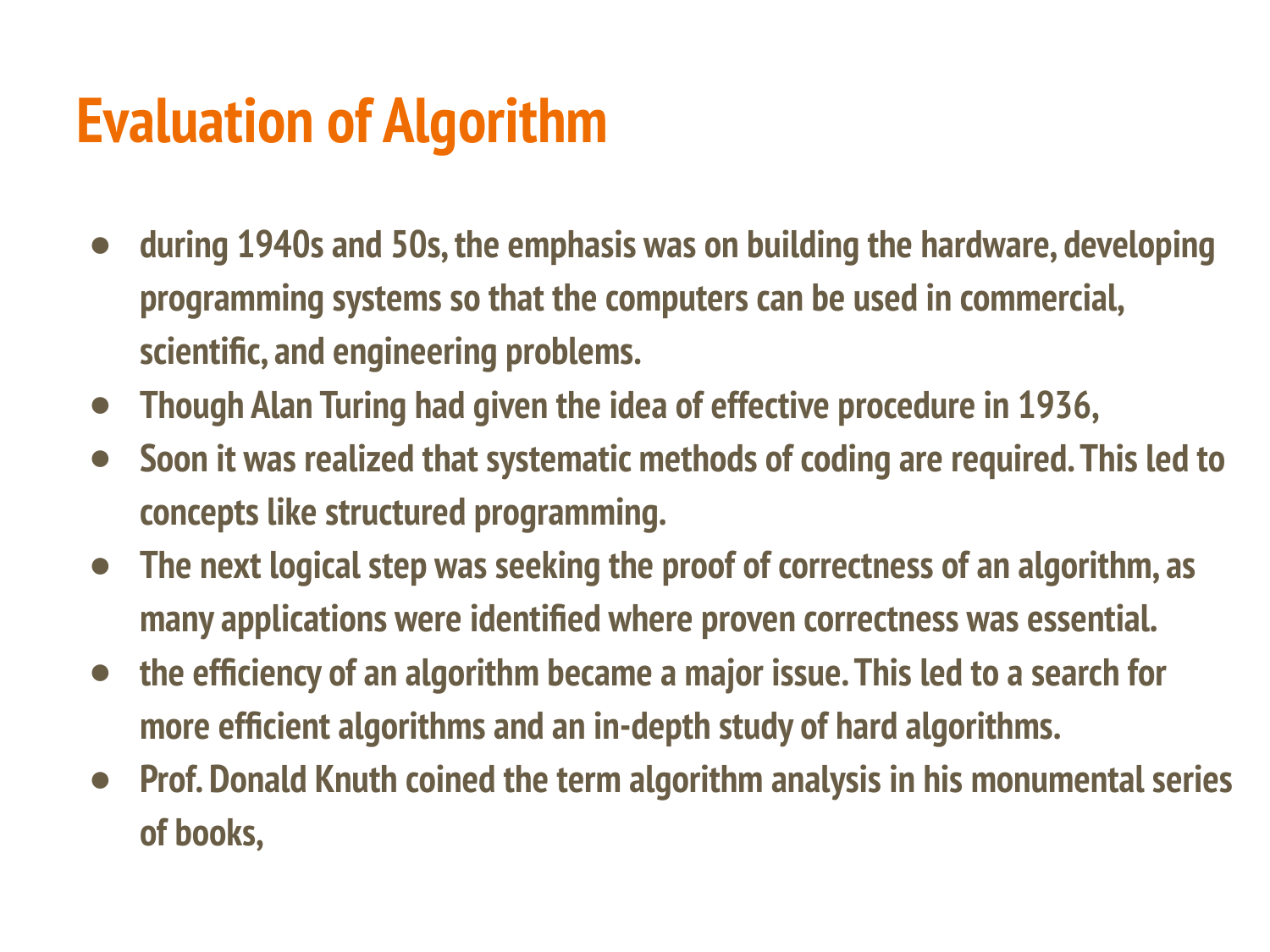

# Evaluation of Algorithm
during 1940s and 50s, the emphasis was on building the hardware, developing programming systems so that the computers can be used in commercial, scientific, and engineering problems.
Though Alan Turing had given the idea of effective procedure in 1936,
Soon it was realized that systematic methods of coding are required. This led to concepts like structured programming.
The next logical step was seeking the proof of correctness of an algorithm, as many applications were identified where proven correctness was essential.
the efficiency of an algorithm became a major issue. This led to a search for more efficient algorithms and an in-depth study of hard algorithms.
Prof. Donald Knuth coined the term algorithm analysis in his monumental series of books,